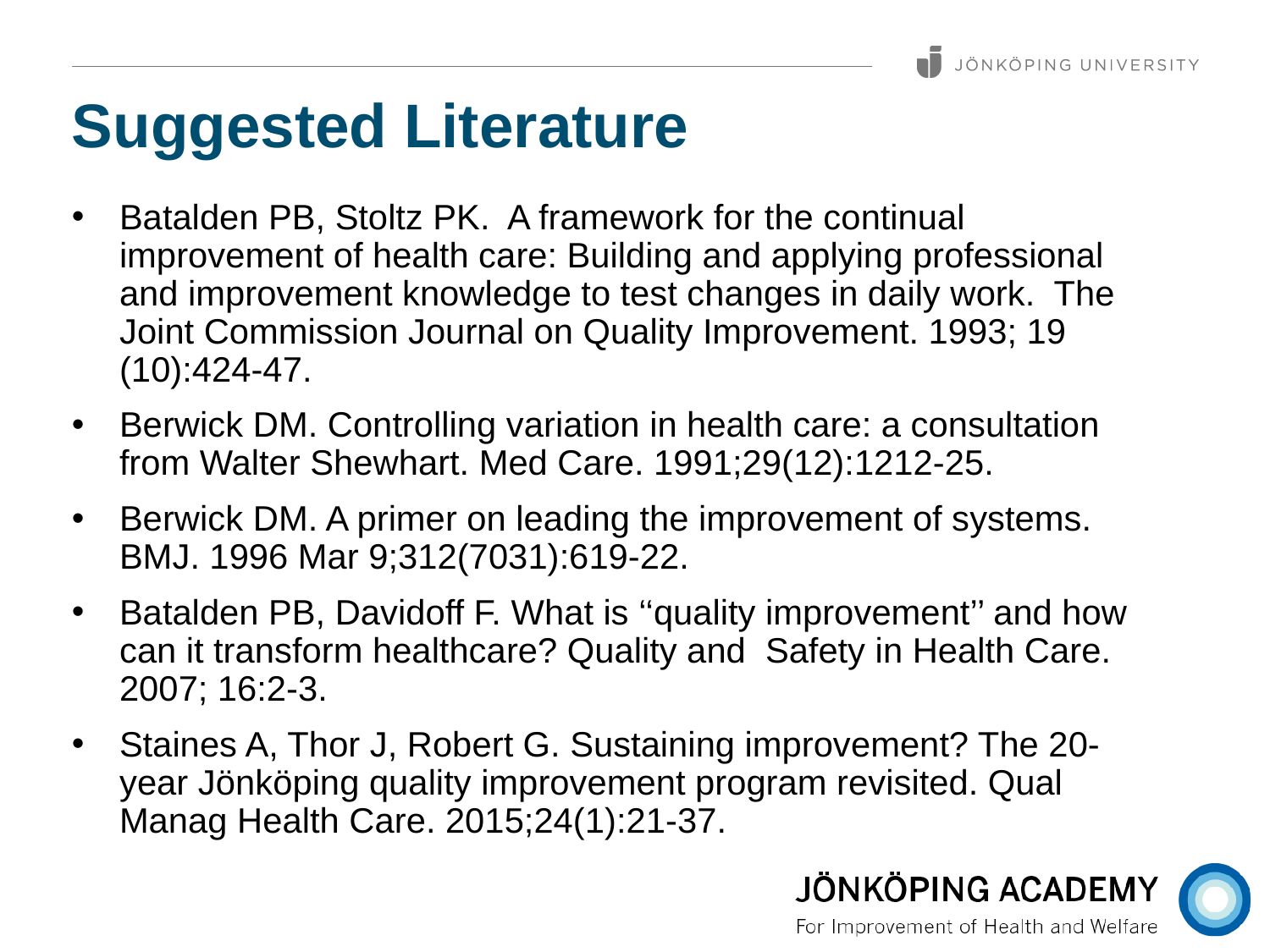

# Suggested Literature
Batalden PB, Stoltz PK.  A framework for the continual improvement of health care: Building and applying professional and improvement knowledge to test changes in daily work.  The Joint Commission Journal on Quality Improvement. 1993; 19 (10):424-47.
Berwick DM. Controlling variation in health care: a consultation from Walter Shewhart. Med Care. 1991;29(12):1212-25.
Berwick DM. A primer on leading the improvement of systems. BMJ. 1996 Mar 9;312(7031):619-22.
Batalden PB, Davidoff F. What is ‘‘quality improvement’’ and how can it transform healthcare? Quality and  Safety in Health Care. 2007; 16:2-3.
Staines A, Thor J, Robert G. Sustaining improvement? The 20-year Jönköping quality improvement program revisited. Qual Manag Health Care. 2015;24(1):21-37.